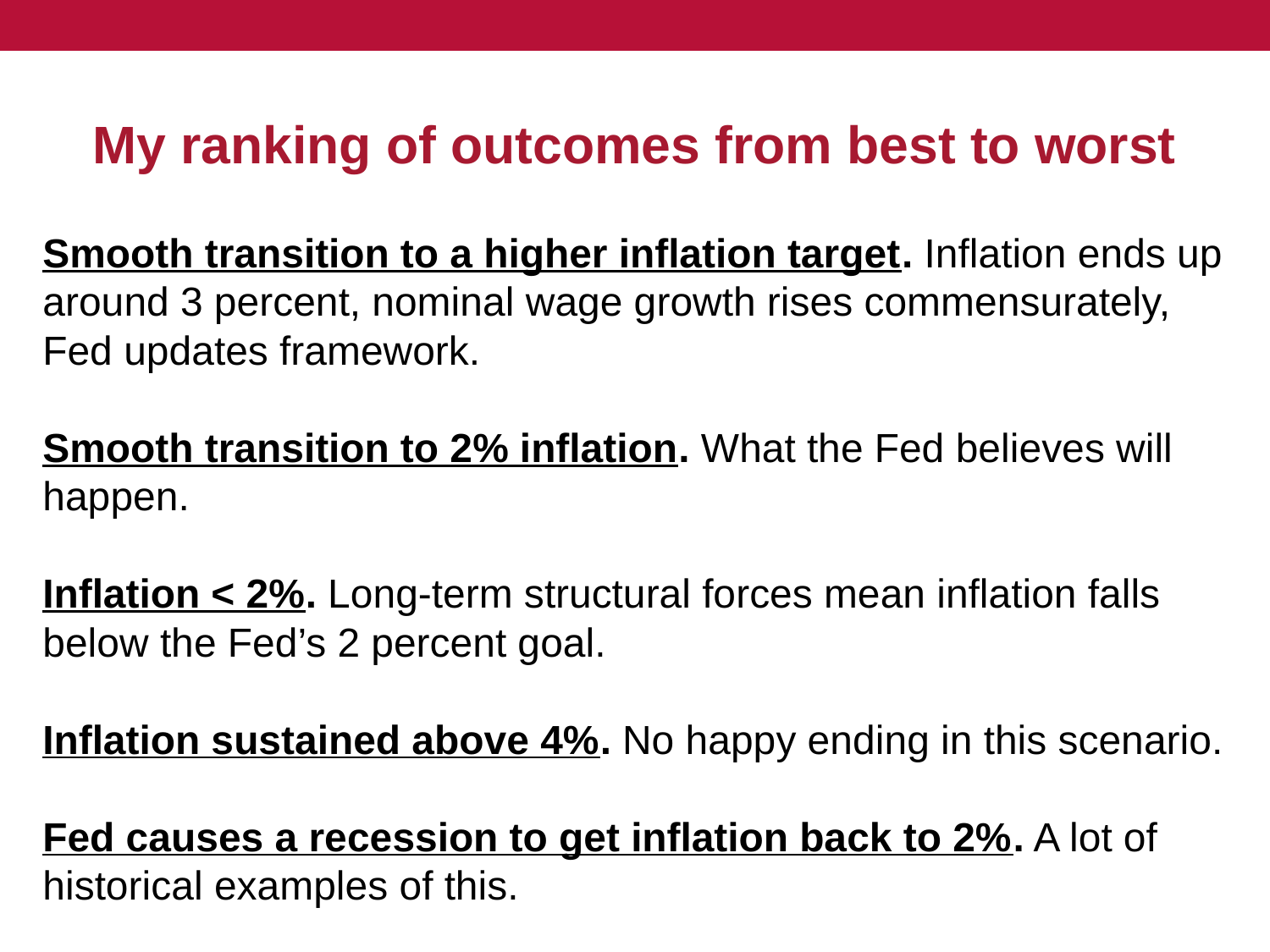

# My ranking of outcomes from best to worst
Smooth transition to a higher inflation target. Inflation ends up around 3 percent, nominal wage growth rises commensurately, Fed updates framework.

Smooth transition to 2% inflation. What the Fed believes will happen.

Inflation < 2%. Long-term structural forces mean inflation falls below the Fed’s 2 percent goal.

Inflation sustained above 4%. No happy ending in this scenario.

Fed causes a recession to get inflation back to 2%. A lot of historical examples of this.